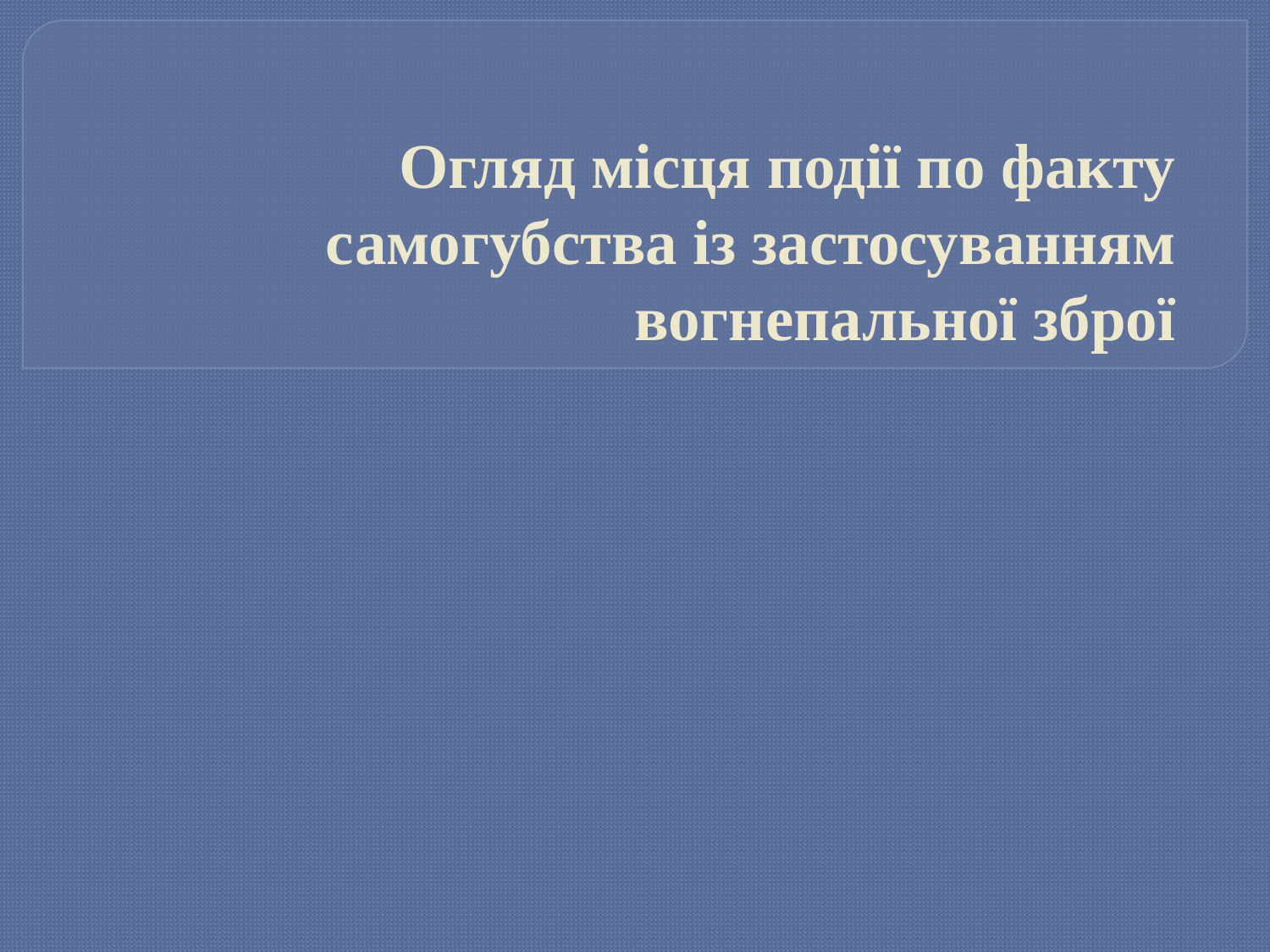

# Огляд місця події по факту самогубства із застосуванням вогнепальної зброї